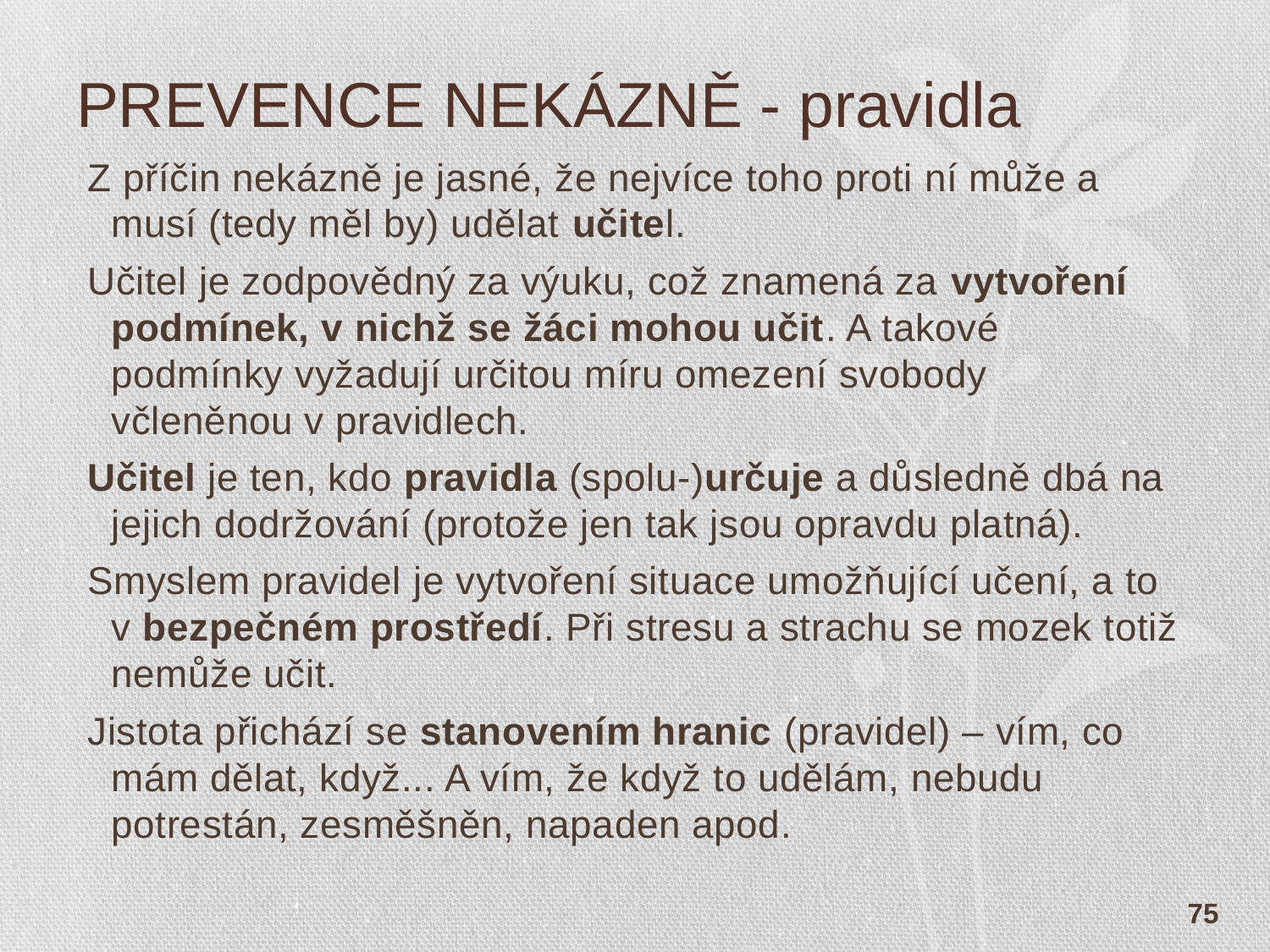

# PREVENCE NEKÁZNĚ - pravidla
Z příčin nekázně je jasné, že nejvíce toho proti ní může a musí (tedy měl by) udělat učitel.
Učitel je zodpovědný za výuku, což znamená za vytvoření podmínek, v nichž se žáci mohou učit. A takové podmínky vyžadují určitou míru omezení svobody včleněnou v pravidlech.
Učitel je ten, kdo pravidla (spolu-)určuje a důsledně dbá na jejich dodržování (protože jen tak jsou opravdu platná).
Smyslem pravidel je vytvoření situace umožňující učení, a to v bezpečném prostředí. Při stresu a strachu se mozek totiž nemůže učit.
Jistota přichází se stanovením hranic (pravidel) – vím, co mám dělat, když... A vím, že když to udělám, nebudu potrestán, zesměšněn, napaden apod.

75